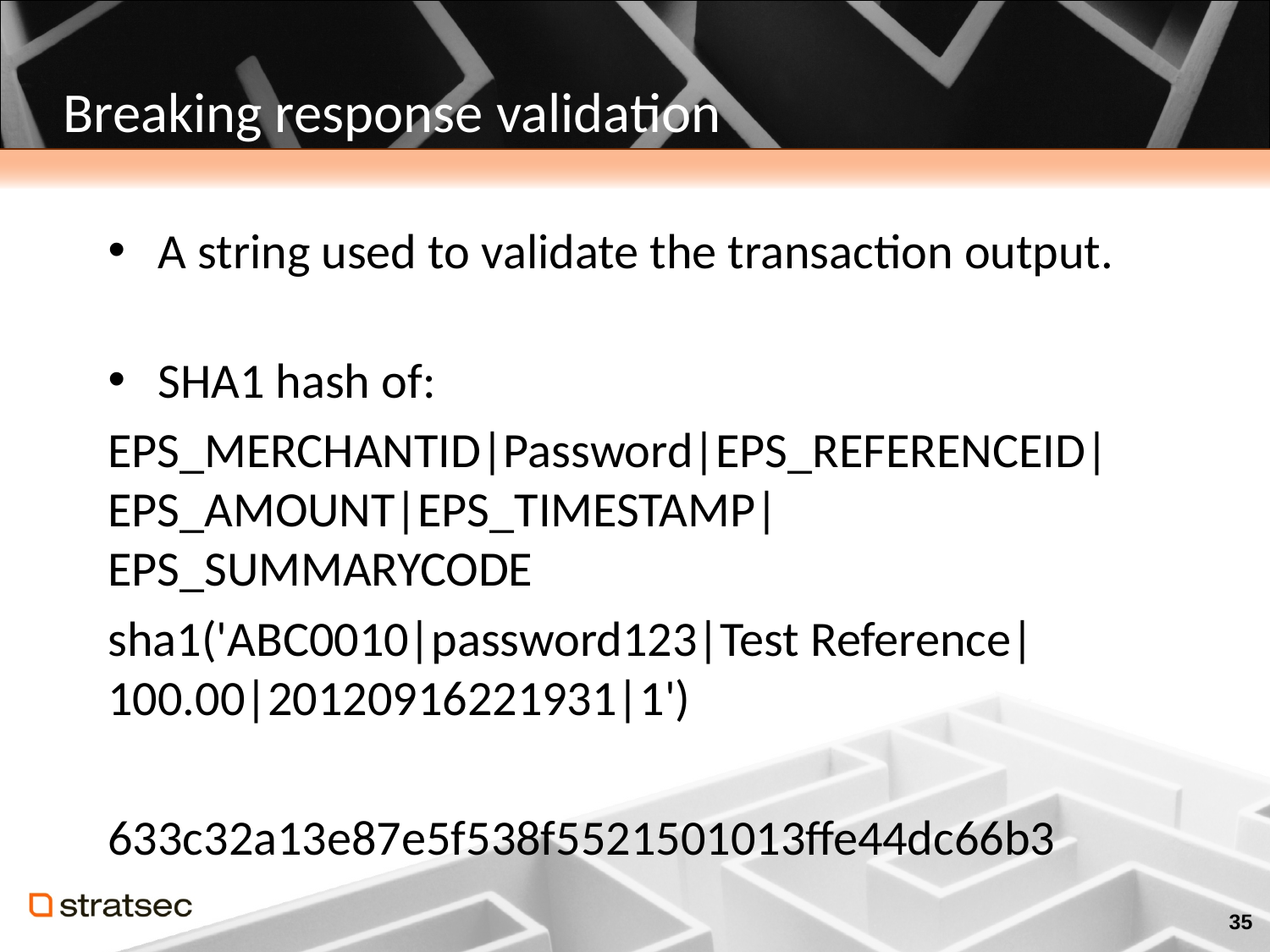

# Breaking response validation
A string used to validate the transaction output.
SHA1 hash of:
EPS_MERCHANTID|Password|EPS_REFERENCEID|EPS_AMOUNT|EPS_TIMESTAMP|EPS_SUMMARYCODE
sha1('ABC0010|password123|Test Reference|100.00|20120916221931|1')

633c32a13e87e5f538f5521501013ffe44dc66b3